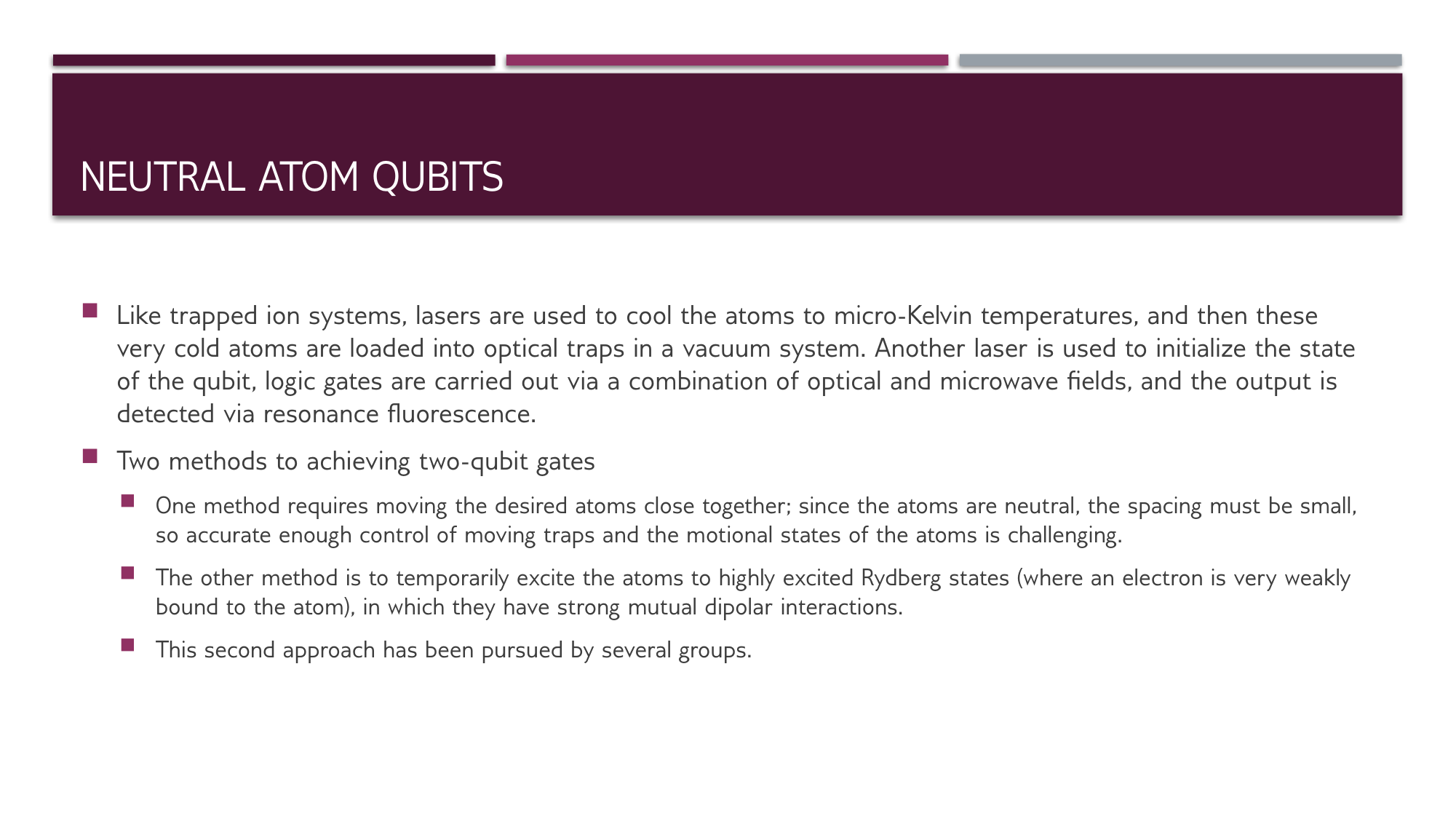

# Neutral atom qubits
Like trapped ion systems, lasers are used to cool the atoms to micro-Kelvin temperatures, and then these very cold atoms are loaded into optical traps in a vacuum system. Another laser is used to initialize the state of the qubit, logic gates are carried out via a combination of optical and microwave fields, and the output is detected via resonance fluorescence.
Two methods to achieving two-qubit gates
One method requires moving the desired atoms close together; since the atoms are neutral, the spacing must be small, so accurate enough control of moving traps and the motional states of the atoms is challenging.
The other method is to temporarily excite the atoms to highly excited Rydberg states (where an electron is very weakly bound to the atom), in which they have strong mutual dipolar interactions.
This second approach has been pursued by several groups.